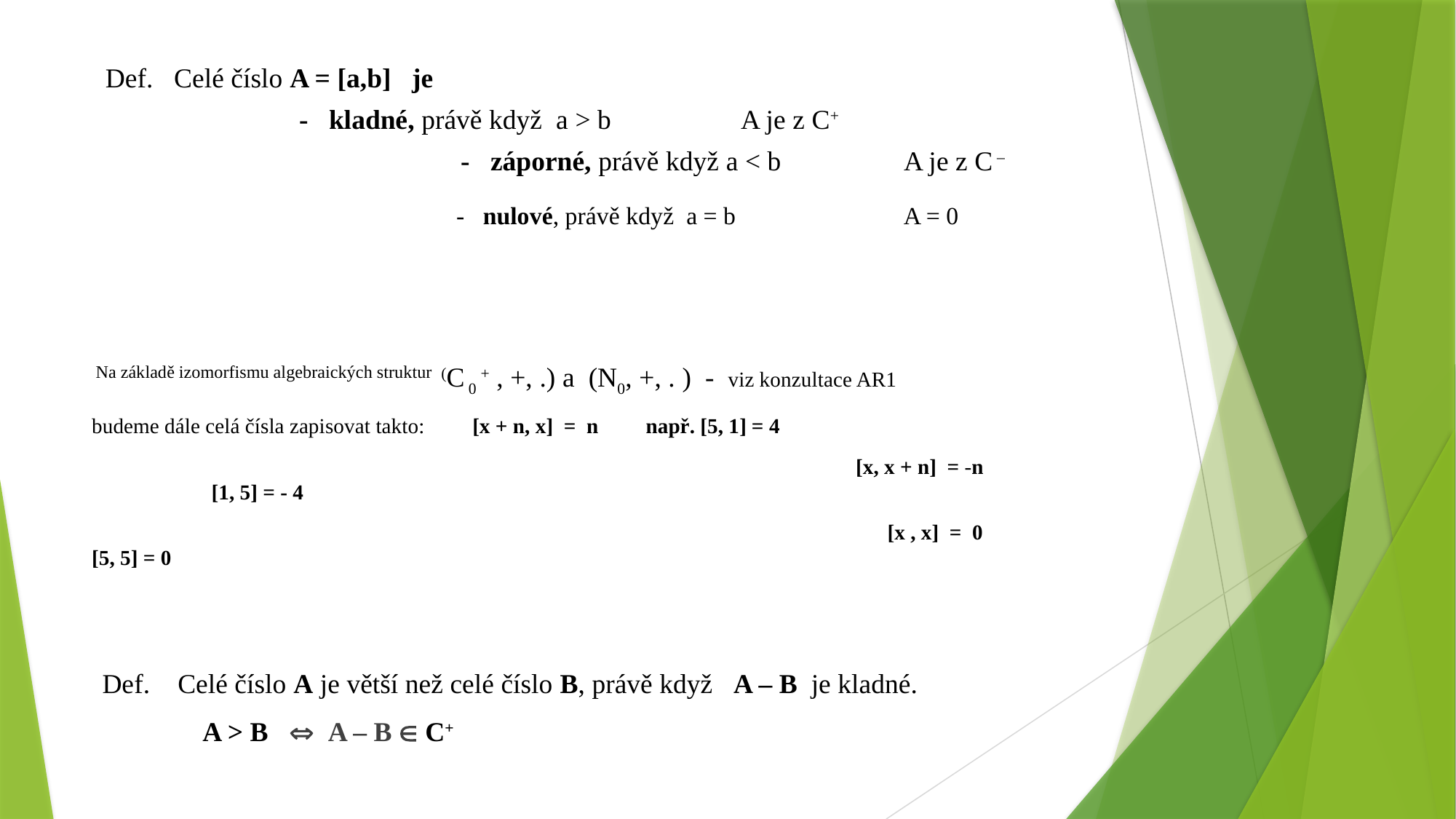

Def.   Celé číslo A = [a,b]   je
                              -   kladné, právě když  a > b                   A je z C+
			      -   záporné, právě když a < b                  A je z C –
			      -   nulové, právě když  a = b		        A = 0

 Na základě izomorfismu algebraických struktur  (C 0 + , +, .) a  (N0, +, . )  -  viz konzultace AR1
budeme dále celá čísla zapisovat takto:         [x + n, x]  =  n         např. [5, 1] = 4
							[x, x + n]  = -n		  [1, 5] = - 4
					    		      [x , x]  =  0                    [5, 5] = 0

  Def.    Celé číslo A je větší než celé číslo B, právě když   A – B  je kladné.
                     A > B   ⇔  A – B ∈ C+